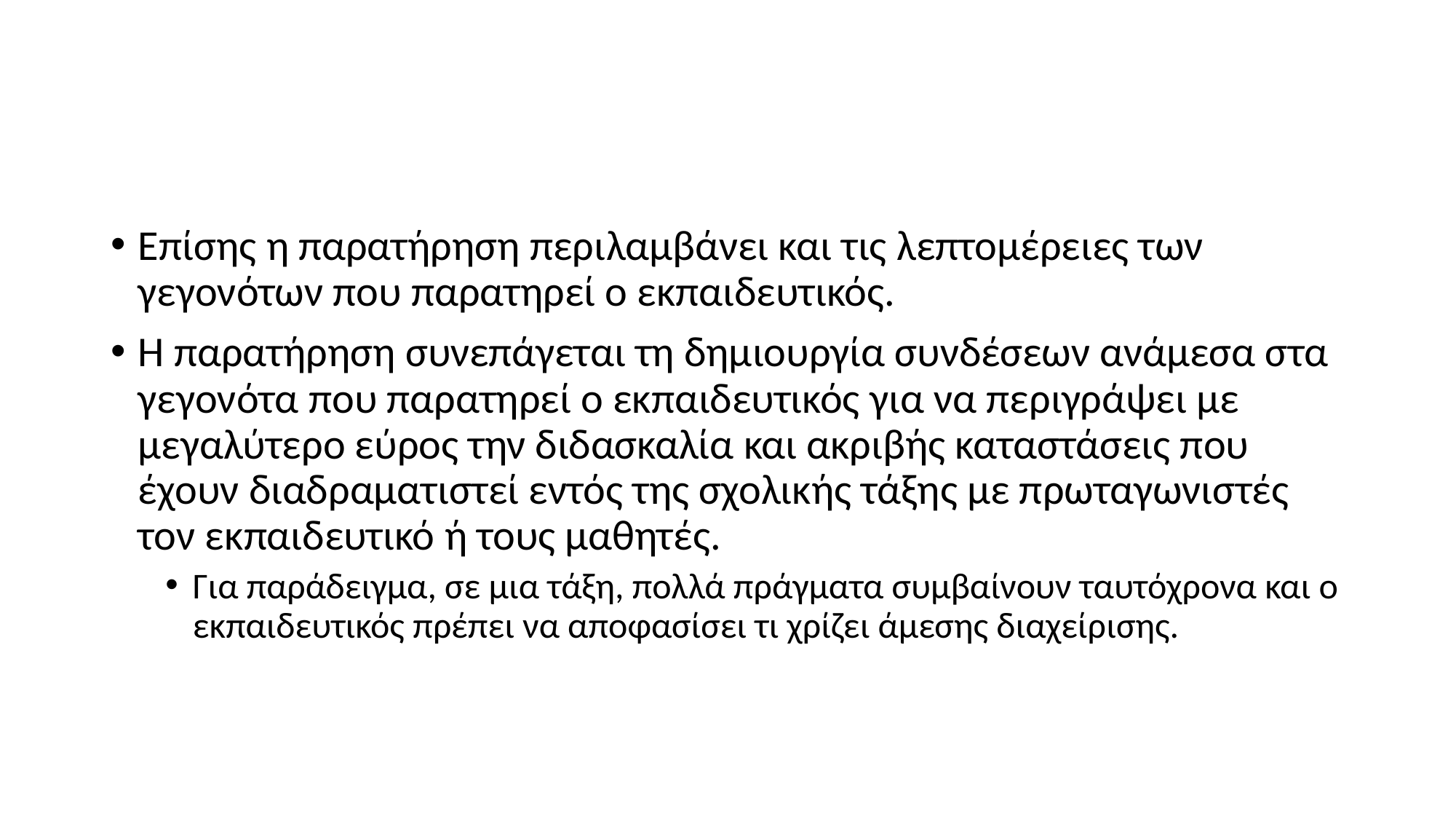

Επίσης η παρατήρηση περιλαμβάνει και τις λεπτομέρειες των γεγονότων που παρατηρεί ο εκπαιδευτικός.
Η παρατήρηση συνεπάγεται τη δημιουργία συνδέσεων ανάμεσα στα γεγονότα που παρατηρεί ο εκπαιδευτικός για να περιγράψει με μεγαλύτερο εύρος την διδασκαλία και ακριβής καταστάσεις που έχουν διαδραματιστεί εντός της σχολικής τάξης με πρωταγωνιστές τον εκπαιδευτικό ή τους μαθητές.
Για παράδειγμα, σε μια τάξη, πολλά πράγματα συμβαίνουν ταυτόχρονα και ο εκπαιδευτικός πρέπει να αποφασίσει τι χρίζει άμεσης διαχείρισης.